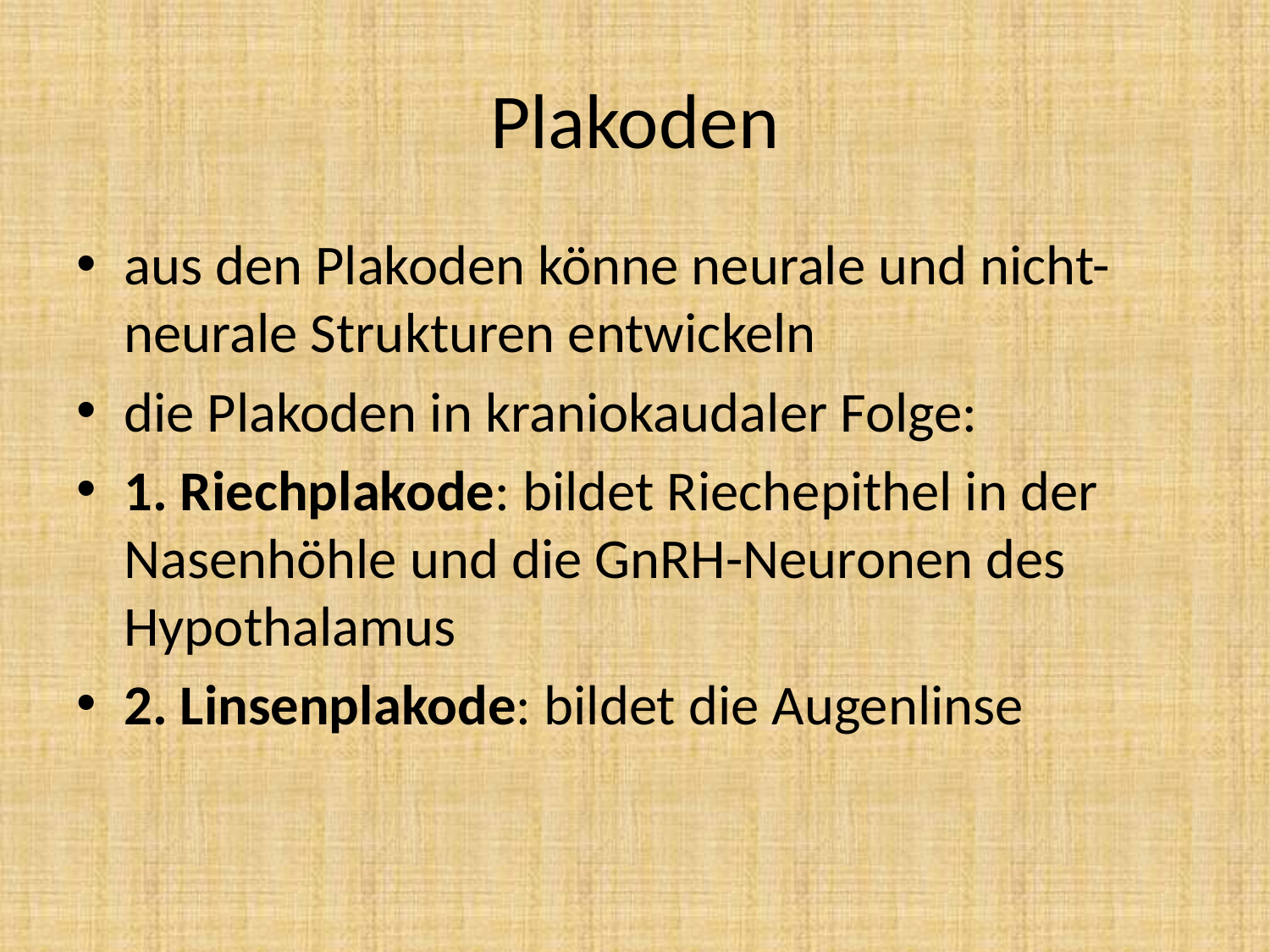

# Plakoden
aus den Plakoden könne neurale und nicht-neurale Strukturen entwickeln
die Plakoden in kraniokaudaler Folge:
1. Riechplakode: bildet Riechepithel in der Nasenhöhle und die GnRH-Neuronen des Hypothalamus
2. Linsenplakode: bildet die Augenlinse